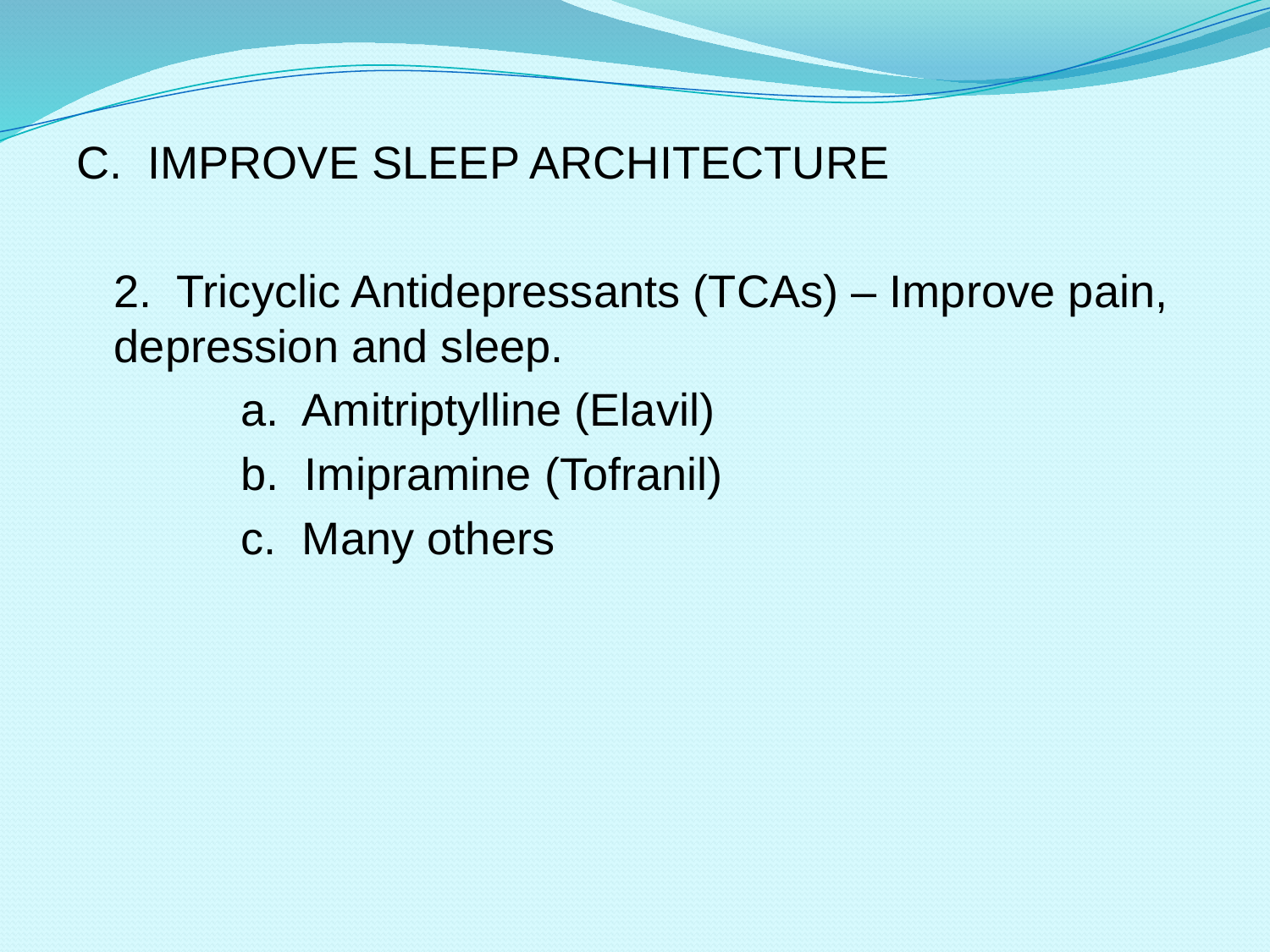

#
C.  IMPROVE SLEEP ARCHITECTURE

	2.  Tricyclic Antidepressants (TCAs) – Improve pain, depression and sleep.
		a.  Amitriptylline (Elavil)
		b.  Imipramine (Tofranil)
		c.  Many others